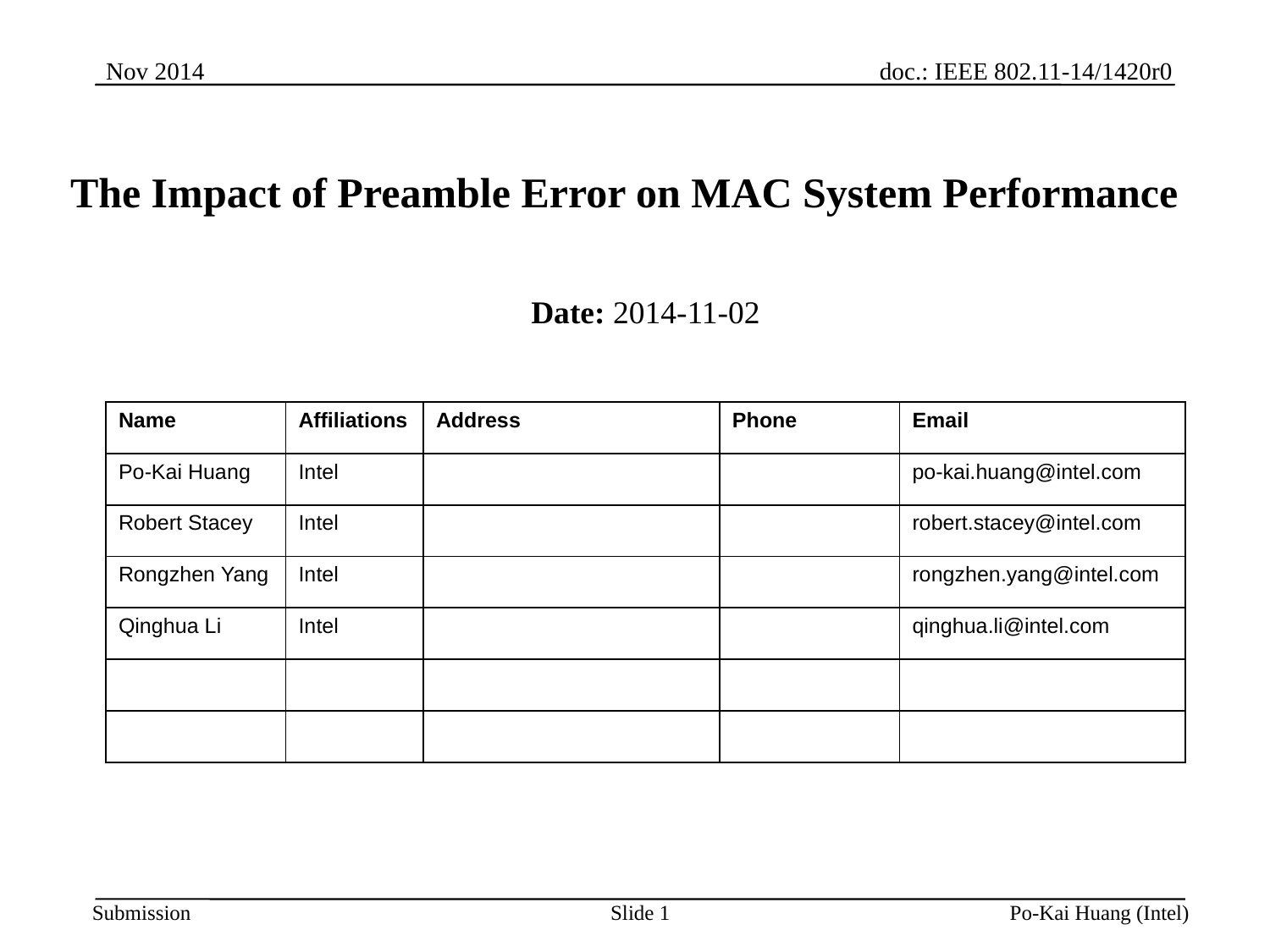

The Impact of Preamble Error on MAC System Performance
Date: 2014-11-02

| Name | Affiliations | Address | Phone | Email |
| --- | --- | --- | --- | --- |
| Po-Kai Huang | Intel |  |  | po-kai.huang@intel.com |
| Robert Stacey | Intel |  |  | robert.stacey@intel.com |
| Rongzhen Yang | Intel |  |  | rongzhen.yang@intel.com |
| Qinghua Li | Intel |  |  | qinghua.li@intel.com |
|  |  |  |  |  |
|  |  |  |  |  |
Slide 1
Po-Kai Huang (Intel)